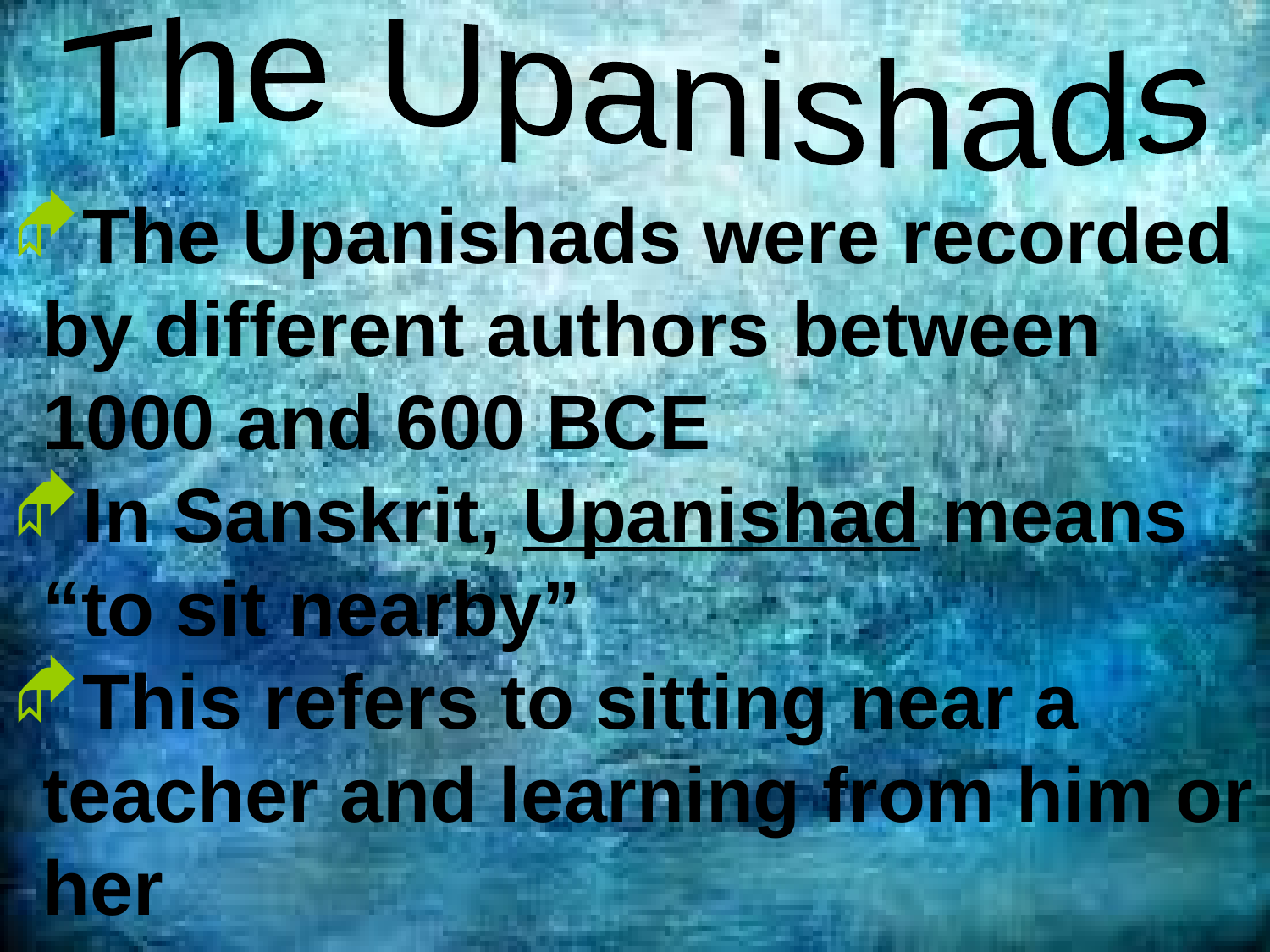

The Upanishads
The Upanishads were recorded by different authors between 1000 and 600 BCE
In Sanskrit, Upanishad means “to sit nearby”
This refers to sitting near a teacher and learning from him or her